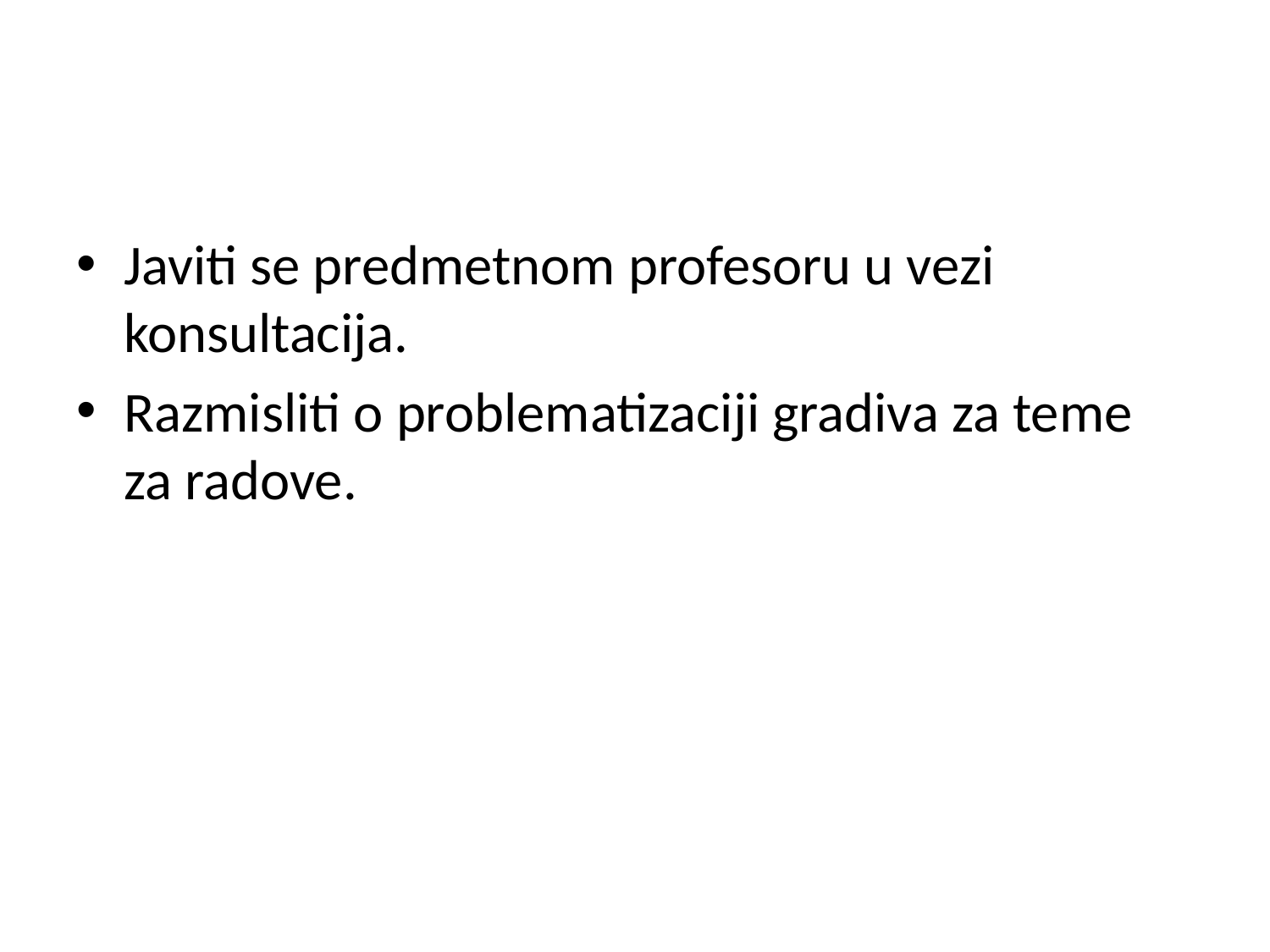

#
Javiti se predmetnom profesoru u vezi konsultacija.
Razmisliti o problematizaciji gradiva za teme za radove.